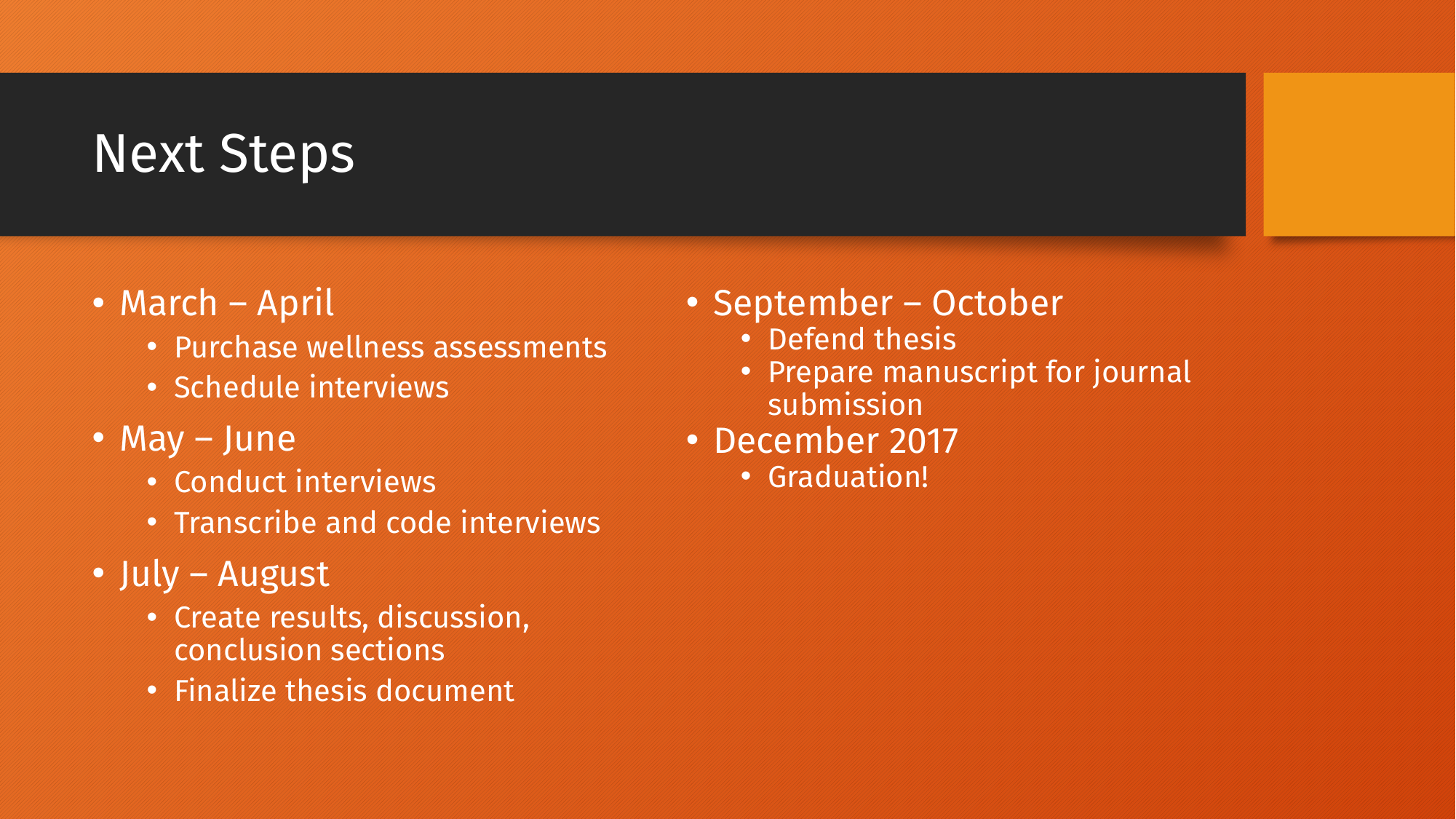

# Next Steps
March – April
Purchase wellness assessments
Schedule interviews
May – June
Conduct interviews
Transcribe and code interviews
July – August
Create results, discussion, conclusion sections
Finalize thesis document
September – October
Defend thesis
Prepare manuscript for journal submission
December 2017
Graduation!